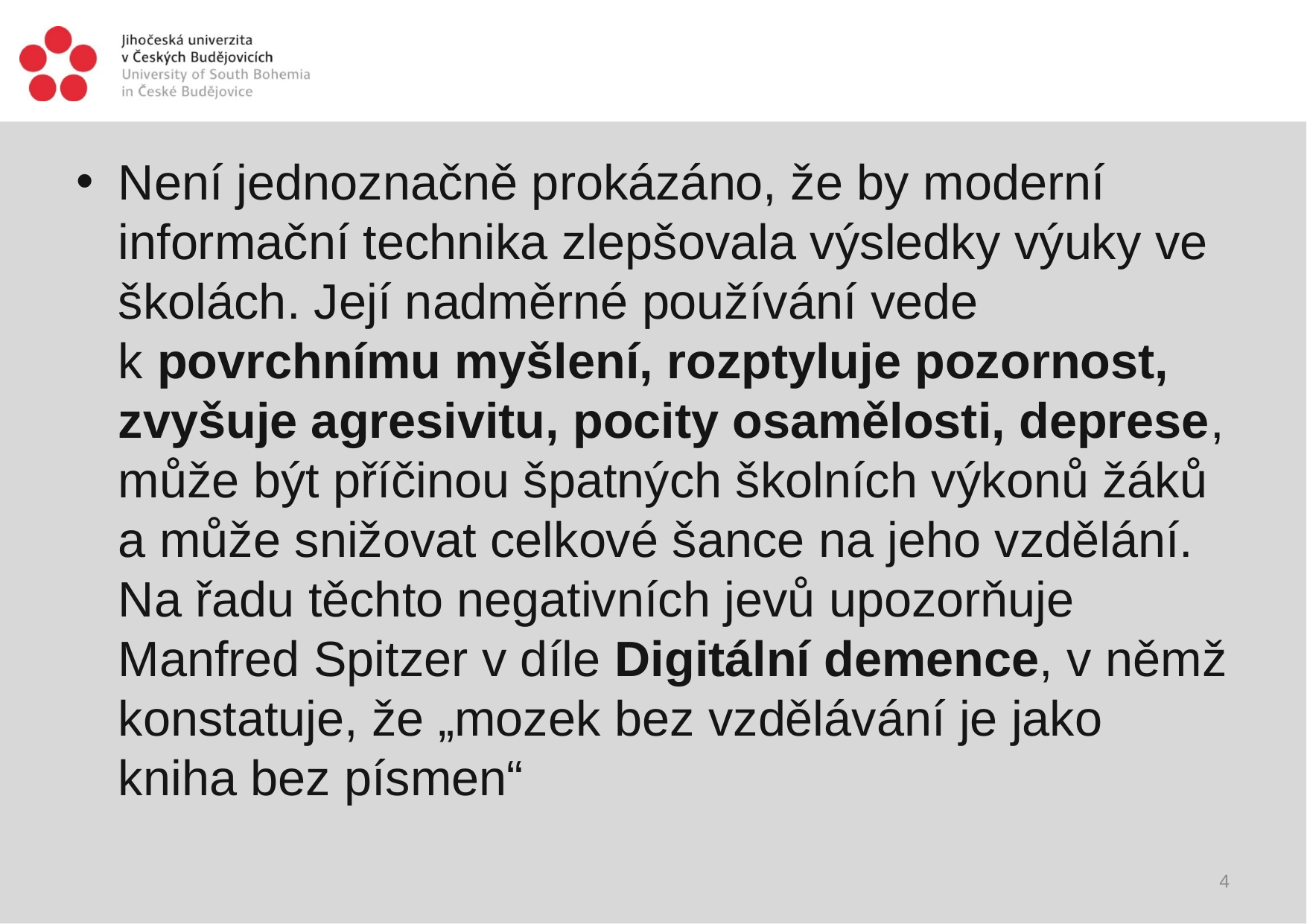

#
Není jednoznačně prokázáno, že by moderní informační technika zlepšovala výsledky výuky ve školách. Její nadměrné používání vede k povrchnímu myšlení, rozptyluje pozornost, zvyšuje agresivitu, pocity osamělosti, deprese, může být příčinou špatných školních výkonů žáků a může snižovat celkové šance na jeho vzdělání. Na řadu těchto negativních jevů upozorňuje Manfred Spitzer v díle Digitální demence, v němž konstatuje, že „mozek bez vzdělávání je jako kniha bez písmen“

4